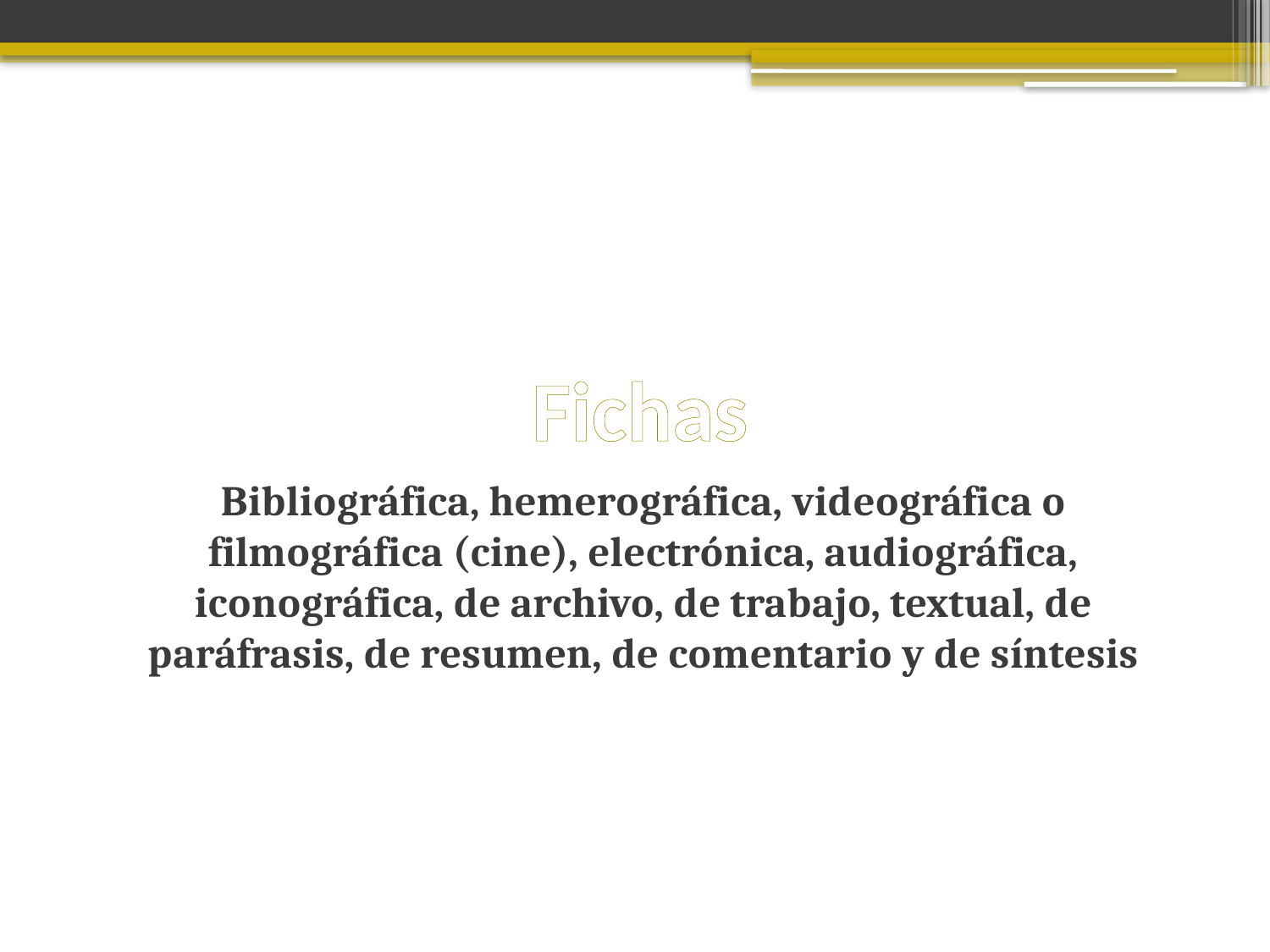

# Fichas
Bibliográfica, hemerográfica, videográfica o filmográfica (cine), electrónica, audiográfica, iconográfica, de archivo, de trabajo, textual, de paráfrasis, de resumen, de comentario y de síntesis